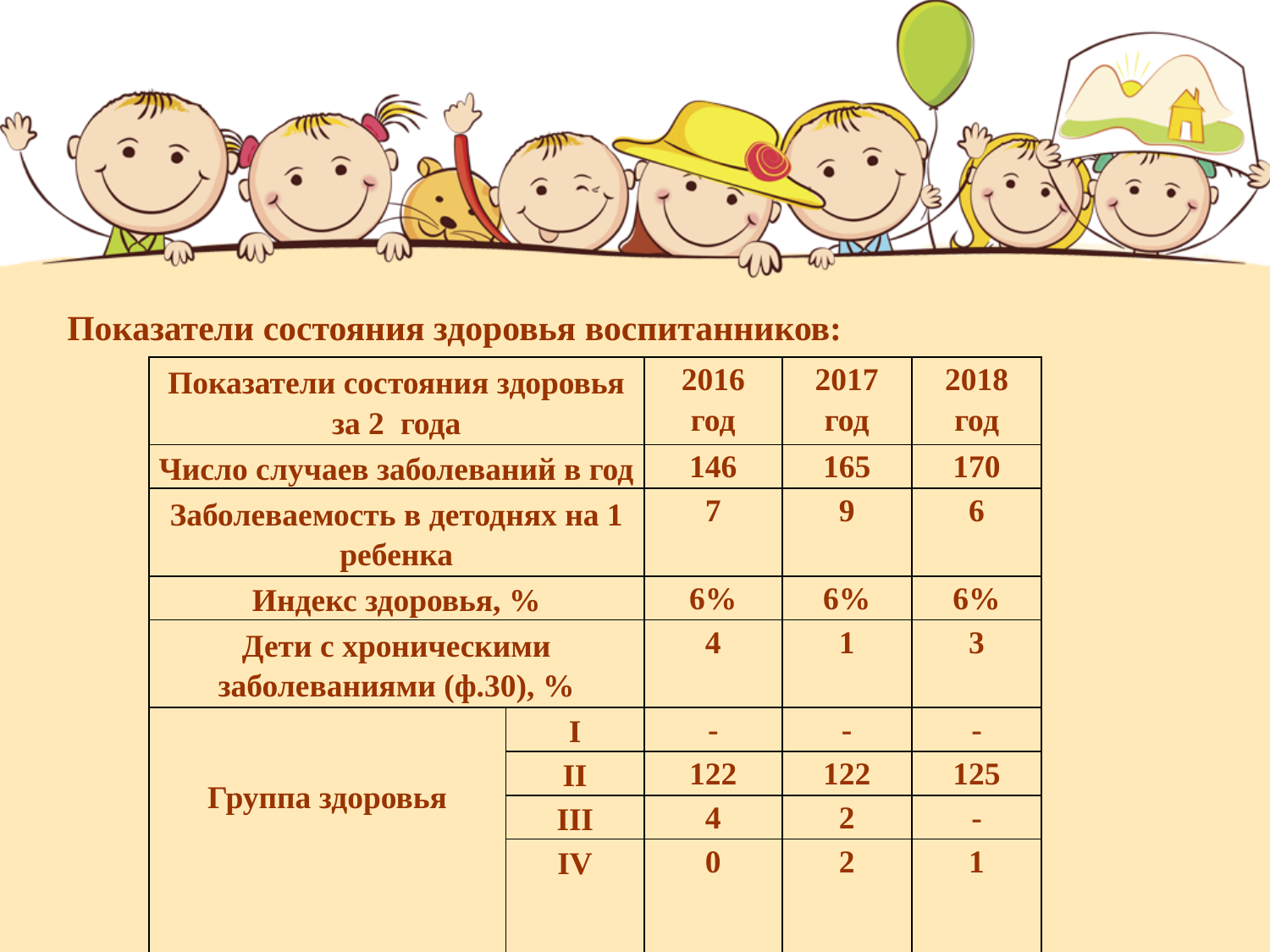

Показатели состояния здоровья воспитанников:

| Показатели состояния здоровья за 2 года |  | 2016 год | 2017 год | 2018 год |
| --- | --- | --- | --- | --- |
| Число случаев заболеваний в год |  | 146 | 165 | 170 |
| Заболеваемость в детоднях на 1 ребенка |  | 7 | 9 | 6 |
| Индекс здоровья, % |  | 6% | 6% | 6% |
| Дети с хроническими заболеваниями (ф.30), % |  | 4 | 1 | 3 |
| Группа здоровья | I | - | - | - |
|  | II | 122 | 122 | 125 |
|  | III | 4 | 2 | - |
|  | IV | 0 | 2 | 1 |
|  |  |  |  |  |
|  |  |  |  |  |